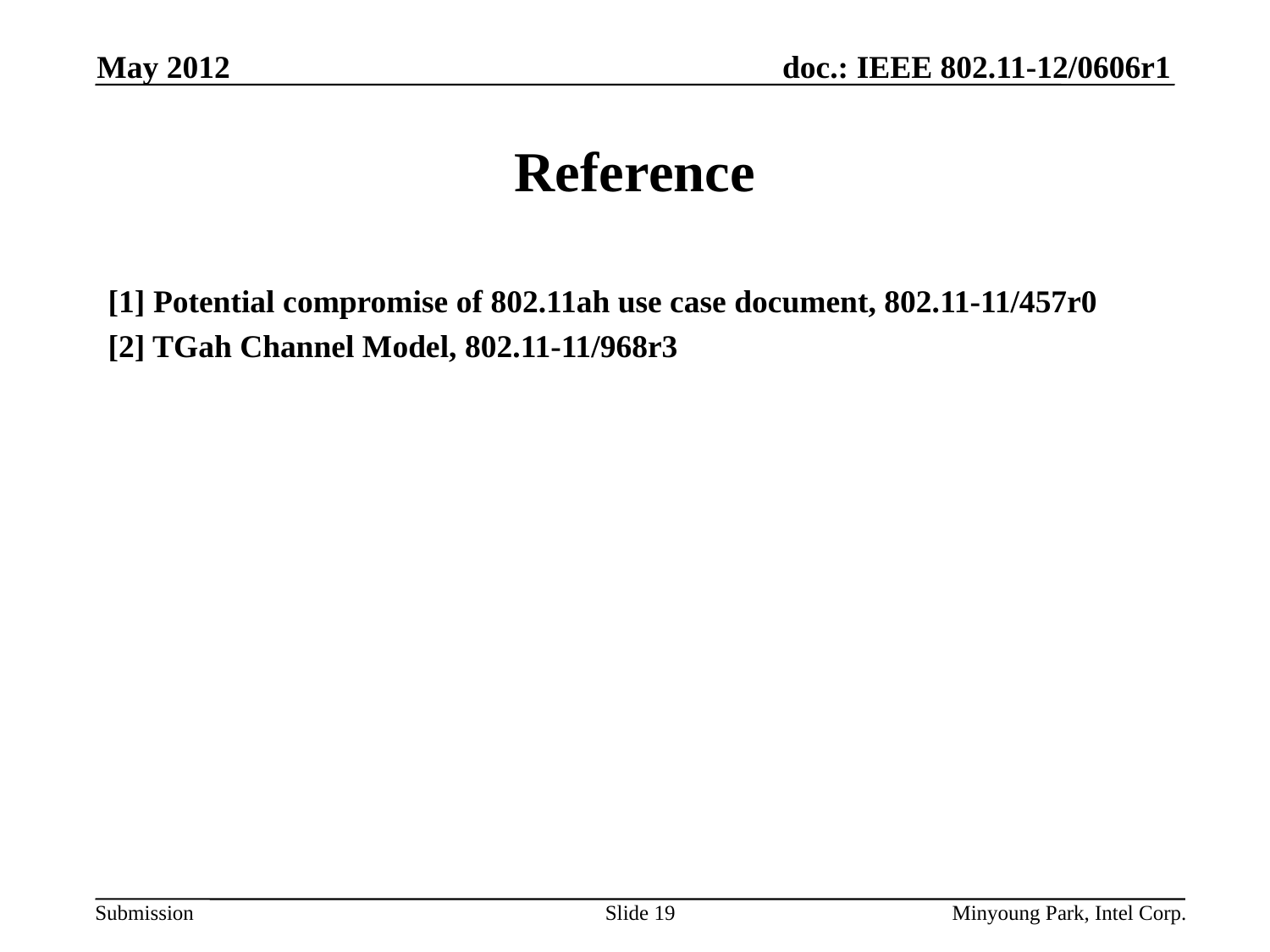

May 2012
# Reference
[1] Potential compromise of 802.11ah use case document, 802.11-11/457r0
[2] TGah Channel Model, 802.11-11/968r3
Slide 19
Minyoung Park, Intel Corp.